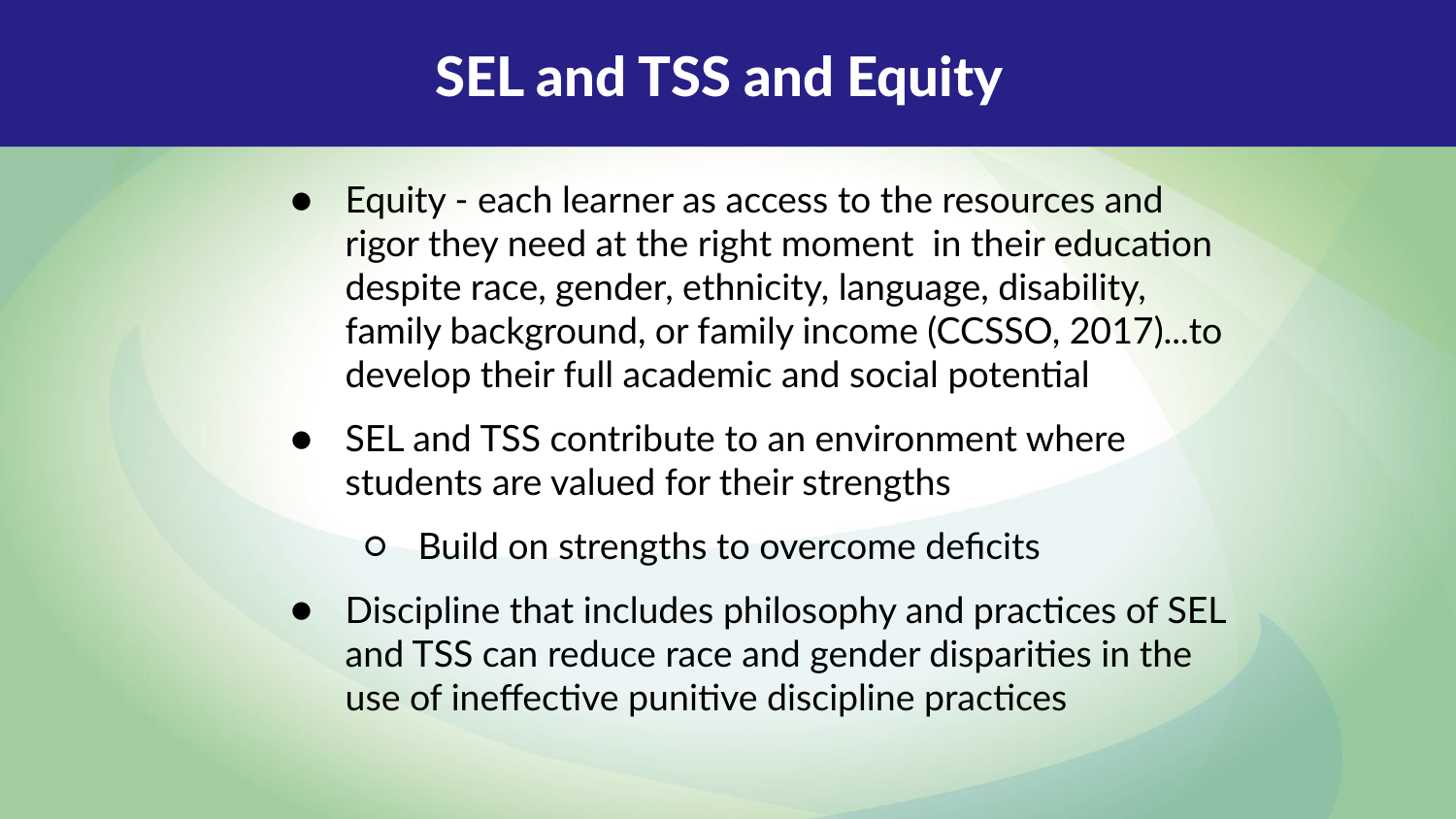

SEL and TSS and Equity
Equity - each learner as access to the resources and rigor they need at the right moment  in their education despite race, gender, ethnicity, language, disability, family background, or family income (CCSSO, 2017)...to develop their full academic and social potential
SEL and TSS contribute to an environment where students are valued for their strengths
Build on strengths to overcome deficits
Discipline that includes philosophy and practices of SEL and TSS can reduce race and gender disparities in the use of ineffective punitive discipline practices